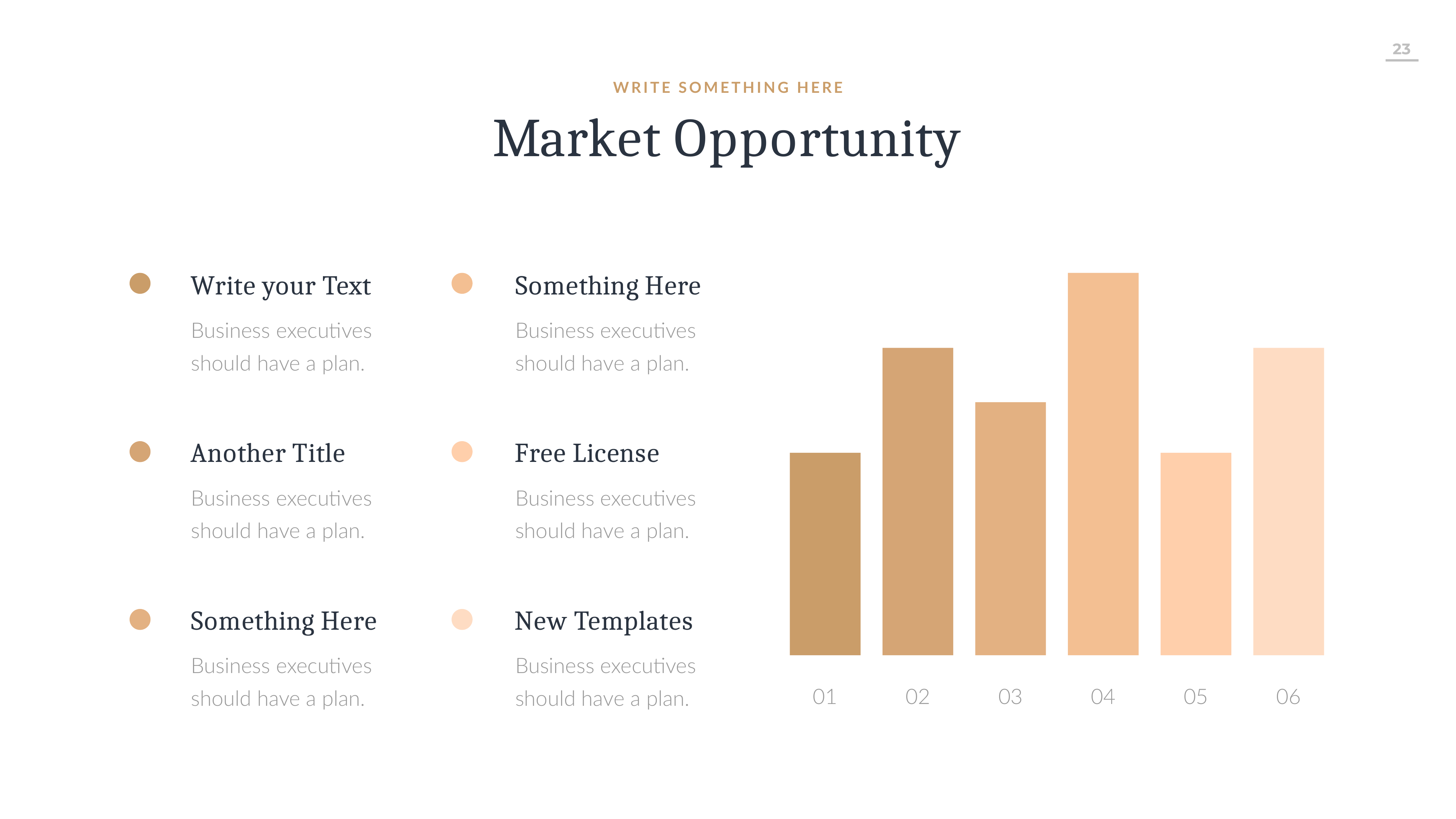

WRITE SOMETHING HERE
Market Opportunity
Write your Text
Something Here

01
02
03
04
05
06
Business executives should have a plan.
Business executives should have a plan.
Another Title
Free License

Business executives should have a plan.
Business executives should have a plan.
Something Here
New Templates

Business executives should have a plan.
Business executives should have a plan.